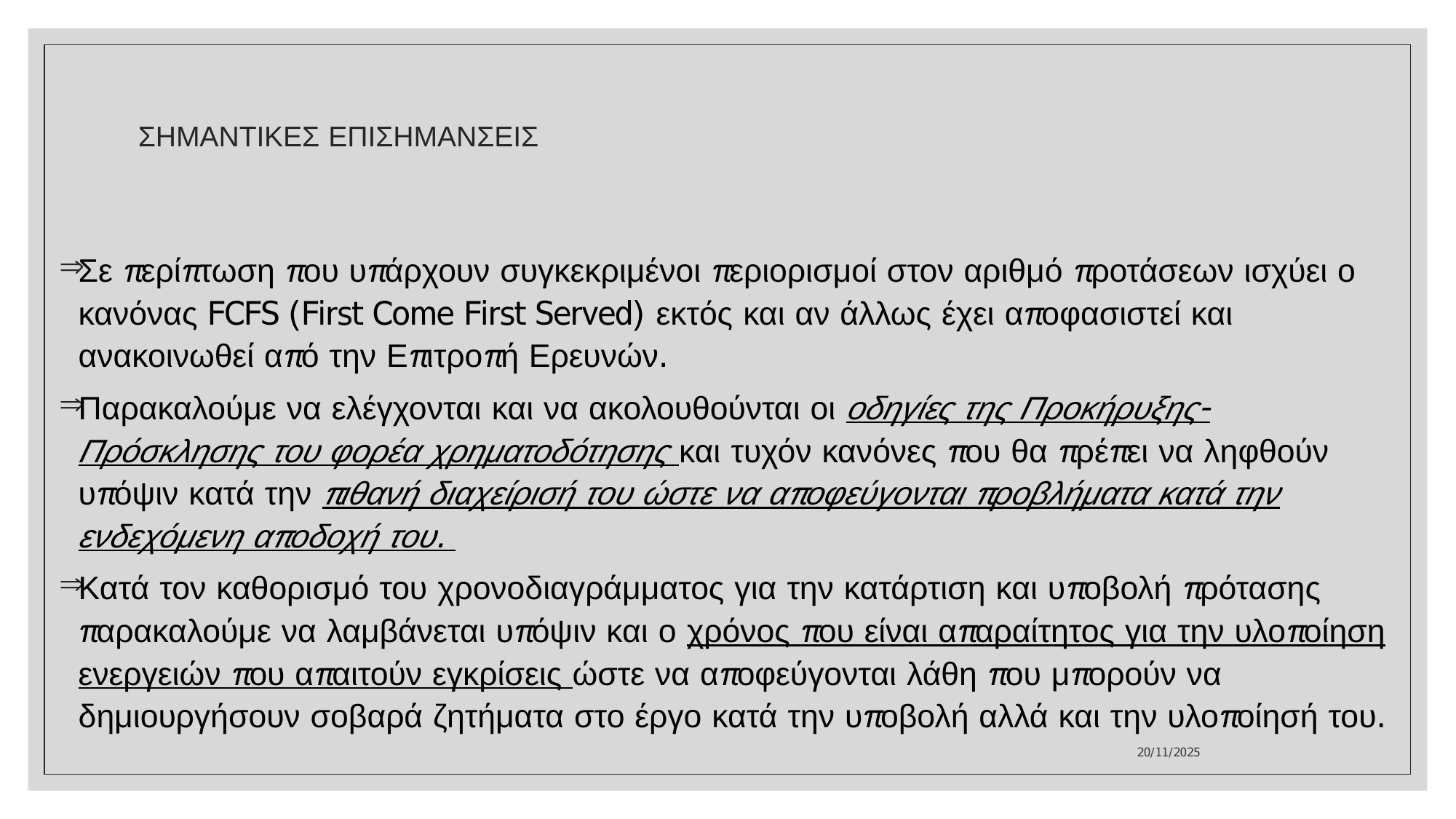

# ΣΗΜΑΝΤΙΚΕΣ ΕΠΙΣΗΜΑΝΣΕΙΣ
Σε περίπτωση που υπάρχουν συγκεκριμένοι περιορισμοί στον αριθμό προτάσεων ισχύει ο κανόνας FCFS (First Come First Served) εκτός και αν άλλως έχει αποφασιστεί και ανακοινωθεί από την Επιτροπή Ερευνών.
Παρακαλούμε να ελέγχονται και να ακολουθούνται οι οδηγίες της Προκήρυξης- Πρόσκλησης του φορέα χρηματοδότησης και τυχόν κανόνες που θα πρέπει να ληφθούν υπόψιν κατά την πιθανή διαχείρισή του ώστε να αποφεύγονται προβλήματα κατά την ενδεχόμενη αποδοχή του.
Κατά τον καθορισμό του χρονοδιαγράμματος για την κατάρτιση και υποβολή πρότασης παρακαλούμε να λαμβάνεται υπόψιν και ο χρόνος που είναι απαραίτητος για την υλοποίηση ενεργειών που απαιτούν εγκρίσεις ώστε να αποφεύγονται λάθη που μπορούν να δημιουργήσουν σοβαρά ζητήματα στο έργο κατά την υποβολή αλλά και την υλοποίησή του.

20/11/2025